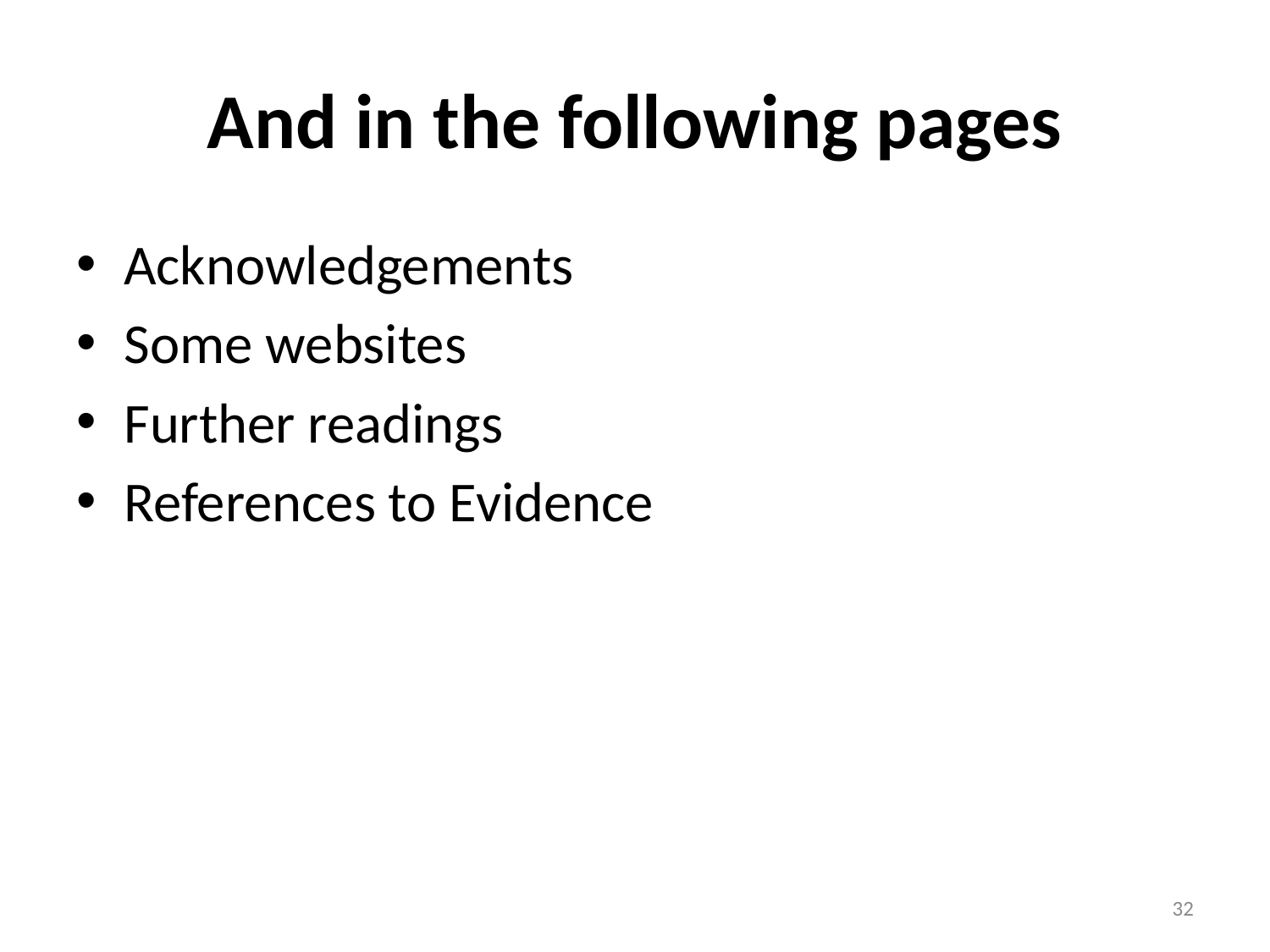

# And in the following pages
Acknowledgements
Some websites
Further readings
References to Evidence

32